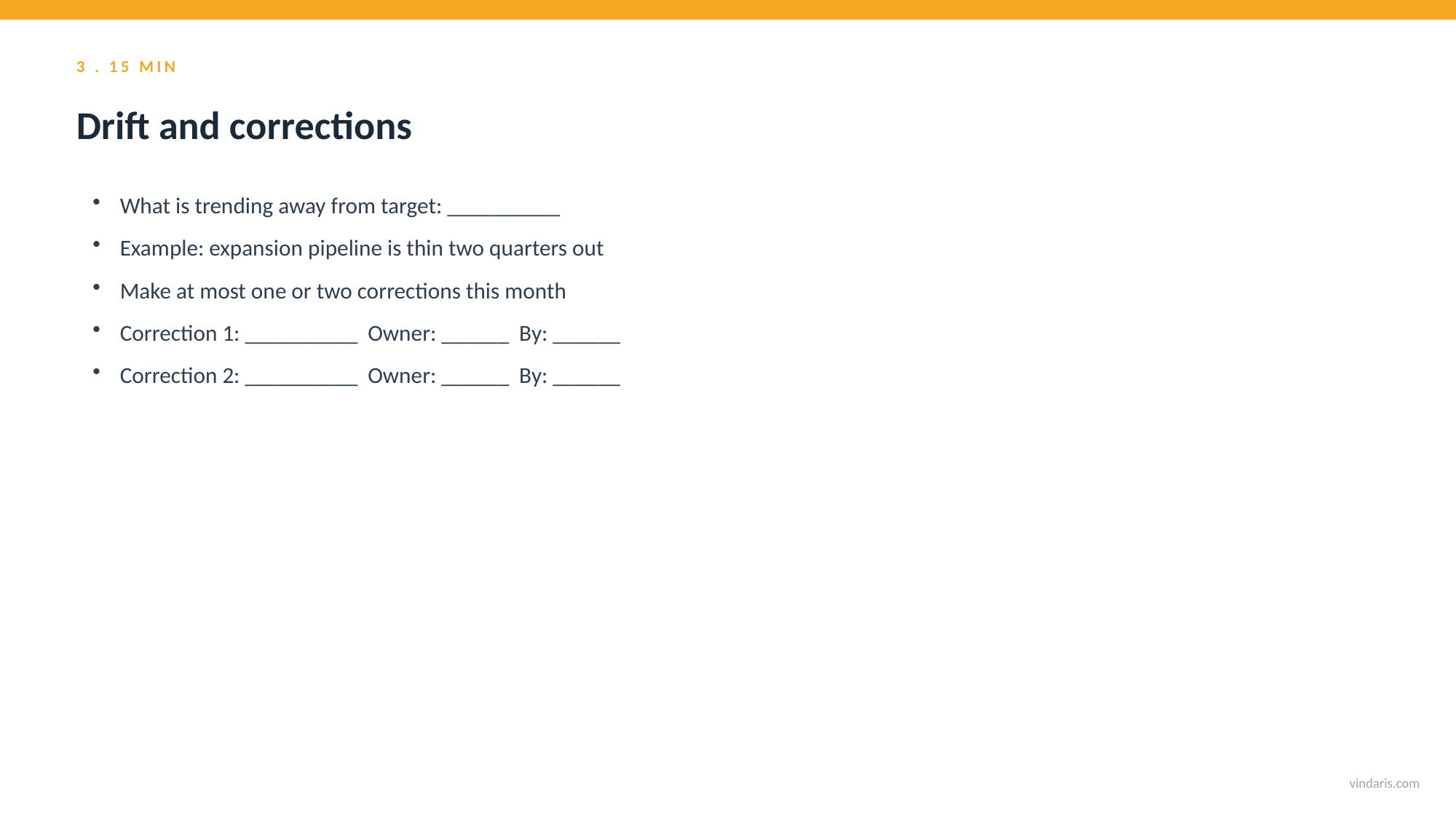

3 . 15 MIN
Drift and corrections
What is trending away from target: __________
Example: expansion pipeline is thin two quarters out
Make at most one or two corrections this month
Correction 1: __________  Owner: ______  By: ______
Correction 2: __________  Owner: ______  By: ______